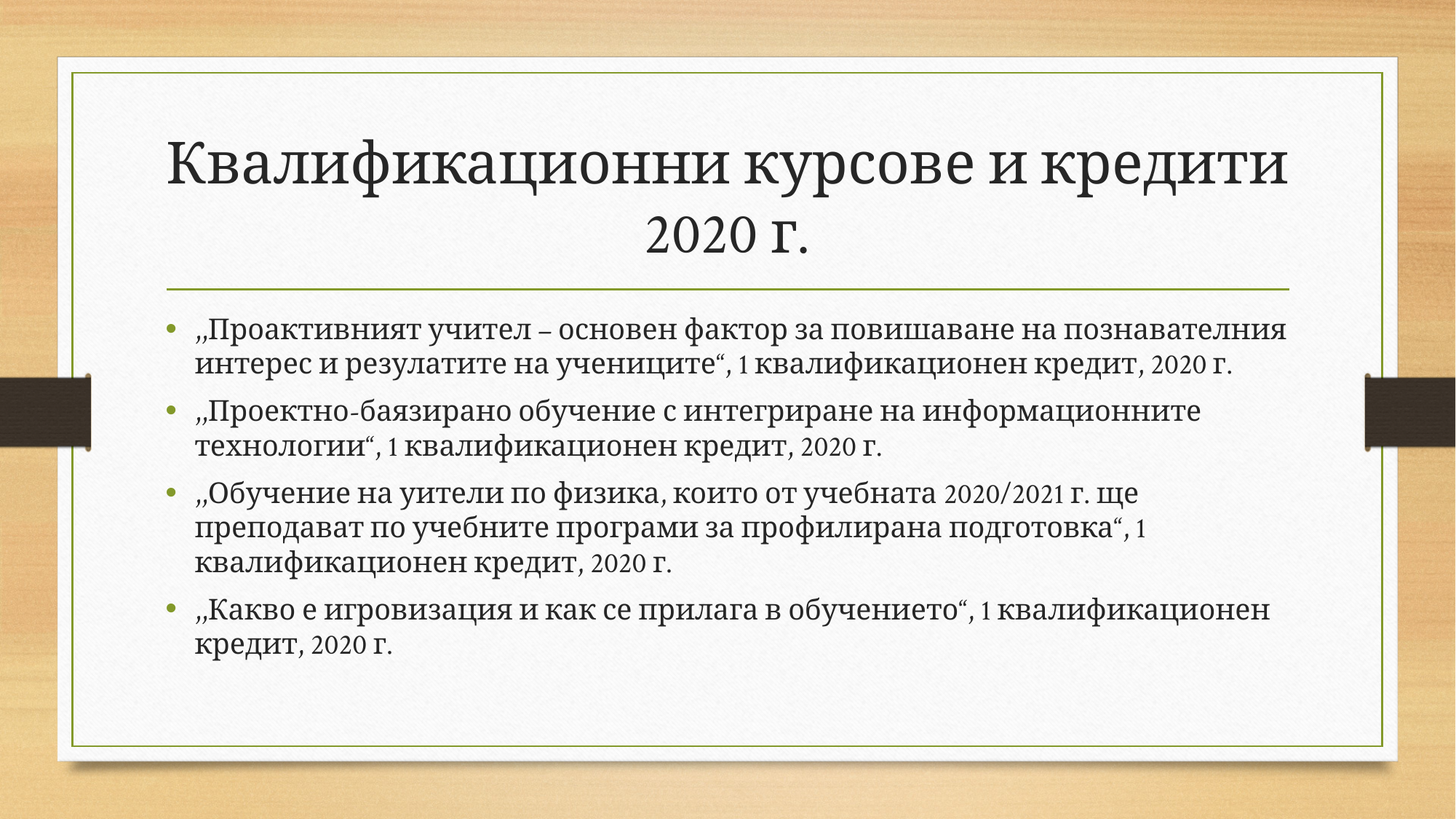

# Квалификационни курсове и кредити 2020 г.
,,Проактивният учител – основен фактор за повишаване на познавателния интерес и резулатите на учениците“, 1 квалификационен кредит, 2020 г.
,,Проектно-баязирано обучение с интегриране на информационните технологии“, 1 квалификационен кредит, 2020 г.
,,Обучение на уители по физика, които от учебната 2020/2021 г. ще преподават по учебните програми за профилирана подготовка“, 1 квалификационен кредит, 2020 г.
,,Какво е игровизация и как се прилага в обучението“, 1 квалификационен кредит, 2020 г.